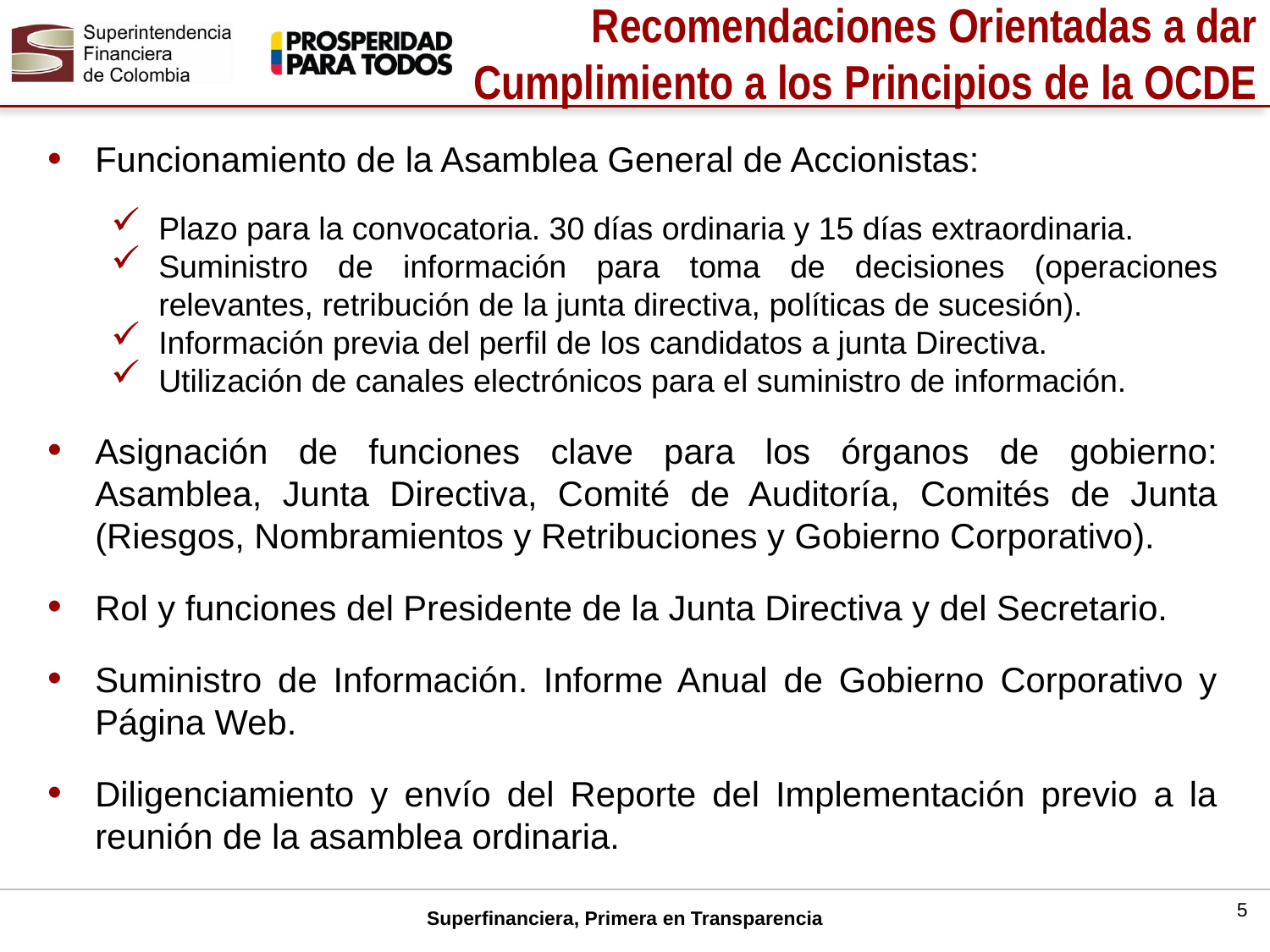

Recomendaciones Orientadas a dar Cumplimiento a los Principios de la OCDE
Funcionamiento de la Asamblea General de Accionistas:

Plazo para la convocatoria. 30 días ordinaria y 15 días extraordinaria.
Suministro de información para toma de decisiones (operaciones relevantes, retribución de la junta directiva, políticas de sucesión).
Información previa del perfil de los candidatos a junta Directiva.
Utilización de canales electrónicos para el suministro de información.

Asignación de funciones clave para los órganos de gobierno: Asamblea, Junta Directiva, Comité de Auditoría, Comités de Junta (Riesgos, Nombramientos y Retribuciones y Gobierno Corporativo).

Rol y funciones del Presidente de la Junta Directiva y del Secretario.

Suministro de Información. Informe Anual de Gobierno Corporativo y Página Web.

Diligenciamiento y envío del Reporte del Implementación previo a la reunión de la asamblea ordinaria.
5